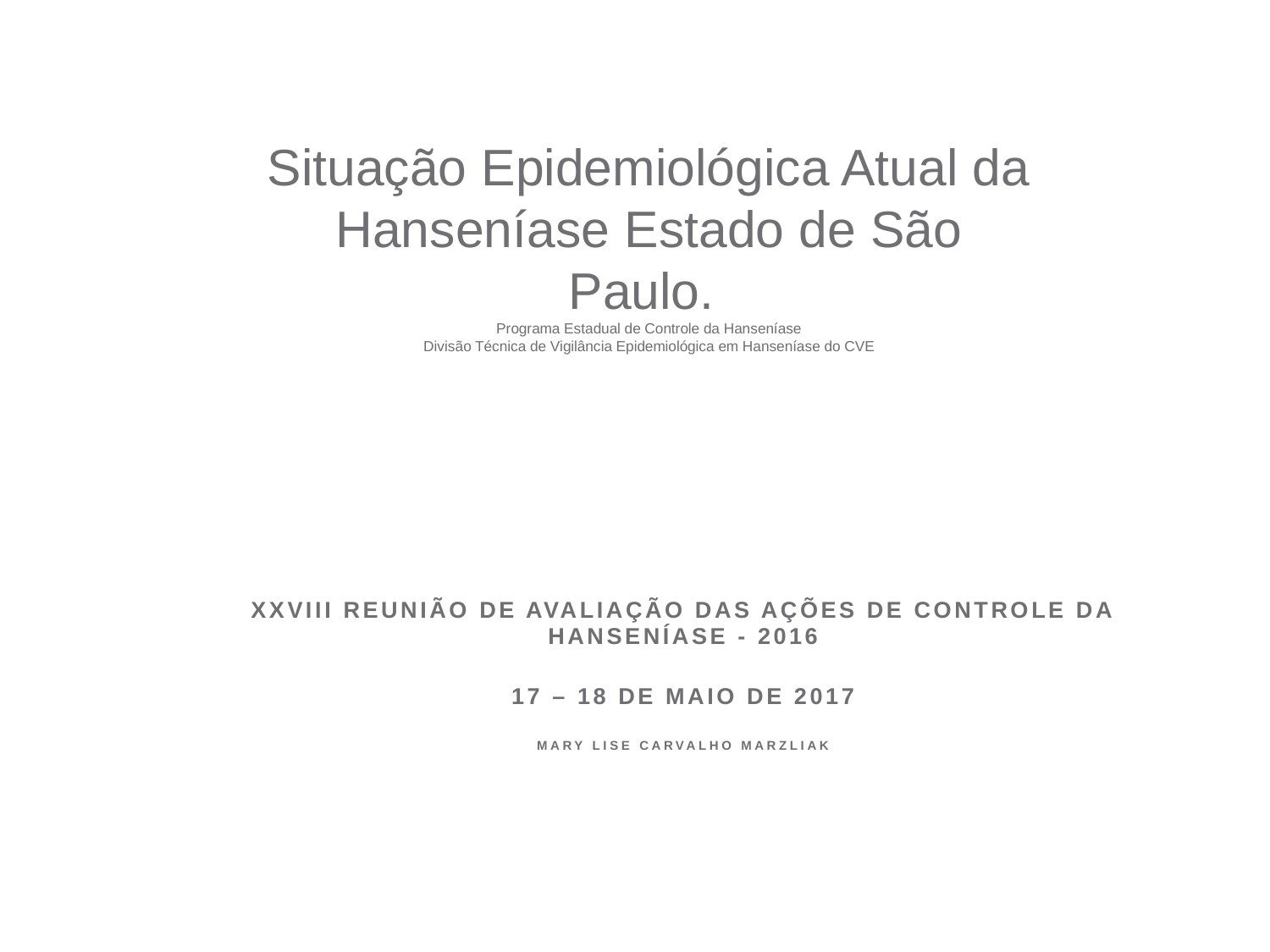

# Situação Epidemiológica Atual da Hanseníase Estado de São Paulo. Programa Estadual de Controle da Hanseníase Divisão Técnica de Vigilância Epidemiológica em Hanseníase do CVE
XXVIII Reunião de avaliação das ações de controle da Hanseníase - 2016

17 – 18 de maio de 2017

Mary Lise Carvalho Marzliak